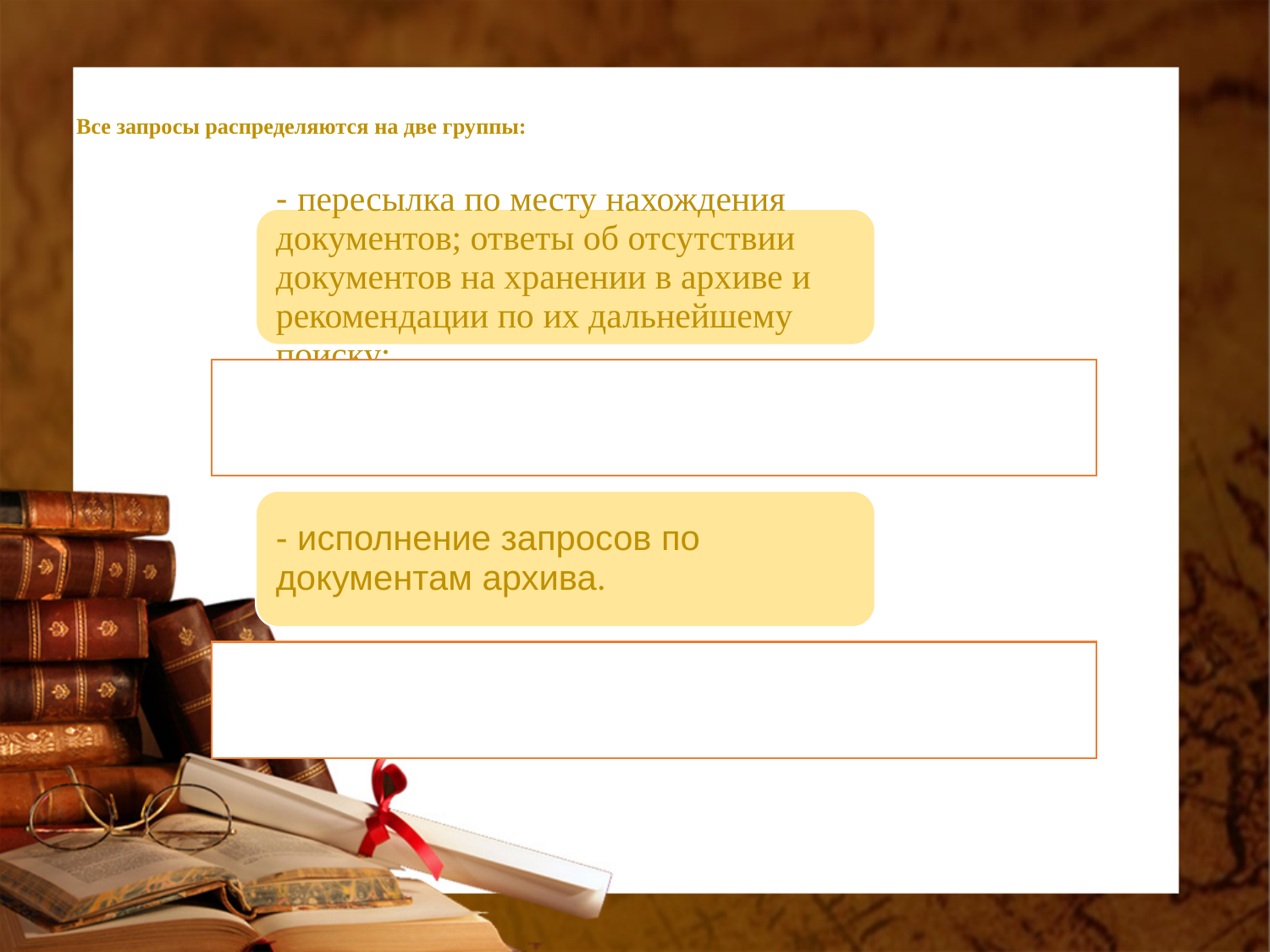

# Все запросы распределяются на две группы:
- пересылка по месту нахождения документов; ответы об отсутствии документов на хранении в архиве и рекомендации по их дальнейшему поиску;
- исполнение запросов по документам архива.